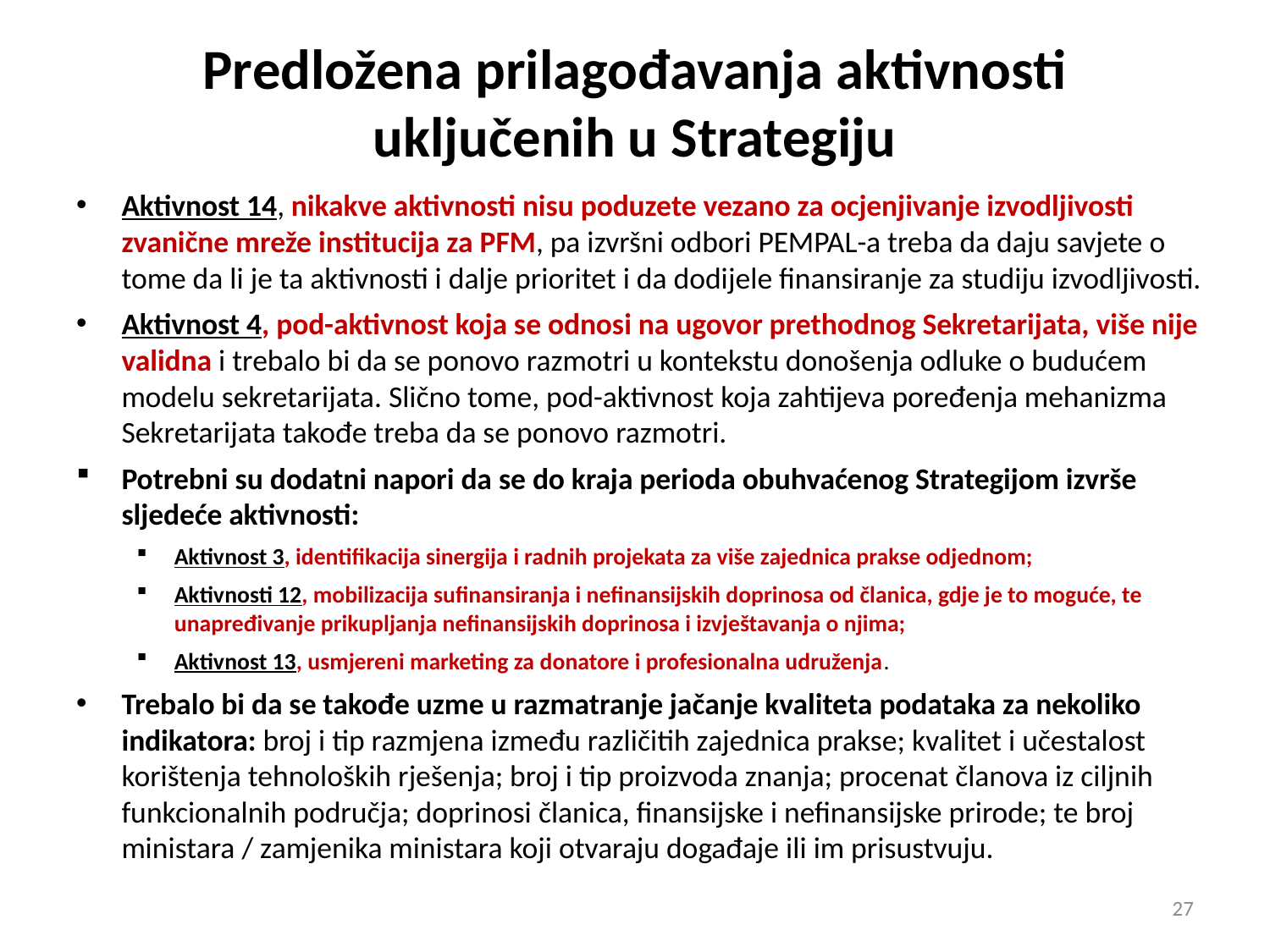

# Predložena prilagođavanja aktivnosti uključenih u Strategiju
Aktivnost 14, nikakve aktivnosti nisu poduzete vezano za ocjenjivanje izvodljivosti zvanične mreže institucija za PFM, pa izvršni odbori PEMPAL-a treba da daju savjete o tome da li je ta aktivnosti i dalje prioritet i da dodijele finansiranje za studiju izvodljivosti.
Aktivnost 4, pod-aktivnost koja se odnosi na ugovor prethodnog Sekretarijata, više nije validna i trebalo bi da se ponovo razmotri u kontekstu donošenja odluke o budućem modelu sekretarijata. Slično tome, pod-aktivnost koja zahtijeva poređenja mehanizma Sekretarijata takođe treba da se ponovo razmotri.
Potrebni su dodatni napori da se do kraja perioda obuhvaćenog Strategijom izvrše sljedeće aktivnosti:
Aktivnost 3, identifikacija sinergija i radnih projekata za više zajednica prakse odjednom;
Aktivnosti 12, mobilizacija sufinansiranja i nefinansijskih doprinosa od članica, gdje je to moguće, te unapređivanje prikupljanja nefinansijskih doprinosa i izvještavanja o njima;
Aktivnost 13, usmjereni marketing za donatore i profesionalna udruženja.
Trebalo bi da se takođe uzme u razmatranje jačanje kvaliteta podataka za nekoliko indikatora: broj i tip razmjena između različitih zajednica prakse; kvalitet i učestalost korištenja tehnoloških rješenja; broj i tip proizvoda znanja; procenat članova iz ciljnih funkcionalnih područja; doprinosi članica, finansijske i nefinansijske prirode; te broj ministara / zamjenika ministara koji otvaraju događaje ili im prisustvuju.
27